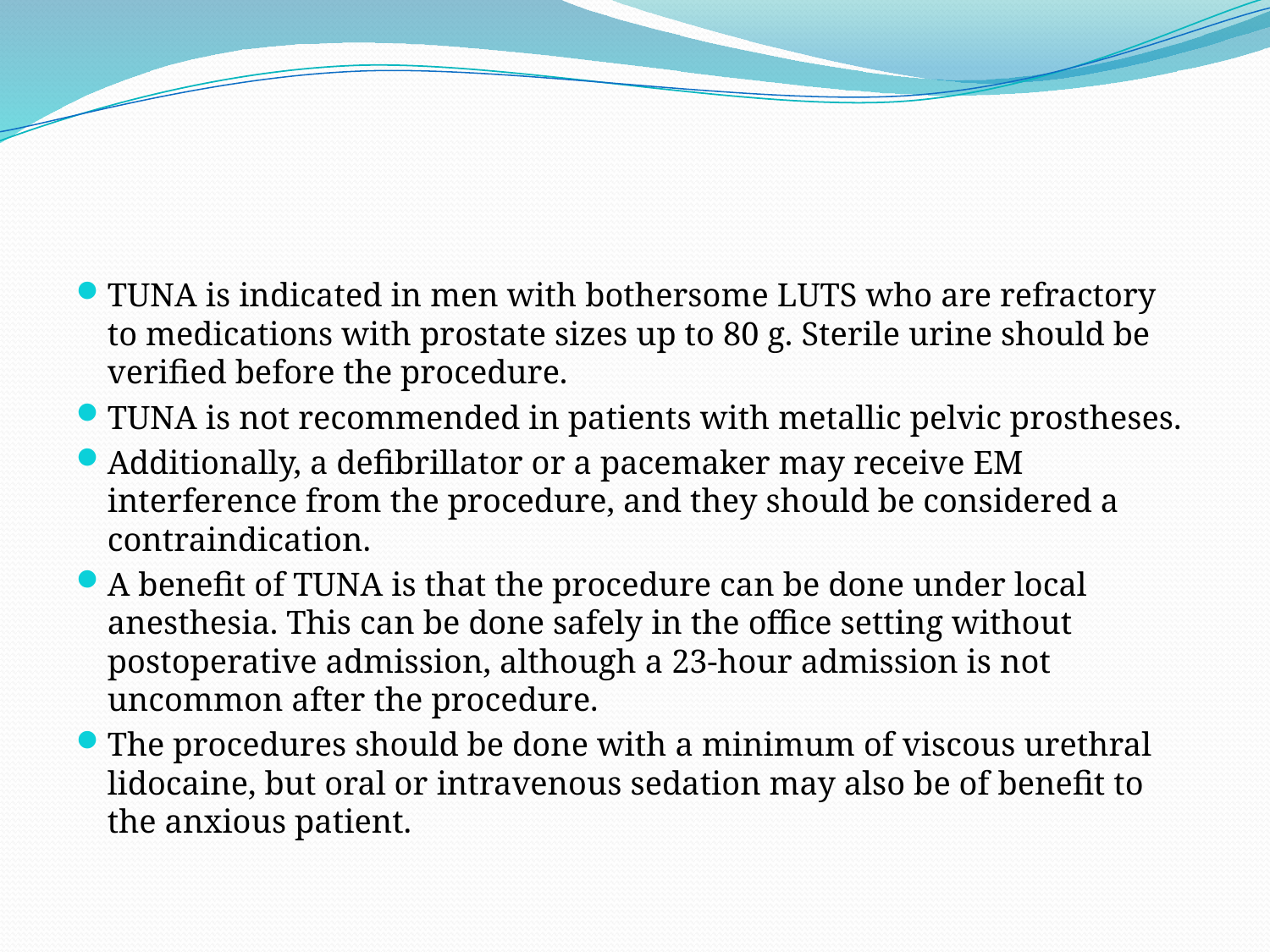

#
TUNA is indicated in men with bothersome LUTS who are refractory to medications with prostate sizes up to 80 g. Sterile urine should be verified before the procedure.
TUNA is not recommended in patients with metallic pelvic prostheses.
Additionally, a defibrillator or a pacemaker may receive EM interference from the procedure, and they should be considered a contraindication.
A benefit of TUNA is that the procedure can be done under local anesthesia. This can be done safely in the office setting without postoperative admission, although a 23-hour admission is not uncommon after the procedure.
The procedures should be done with a minimum of viscous urethral lidocaine, but oral or intravenous sedation may also be of benefit to the anxious patient.